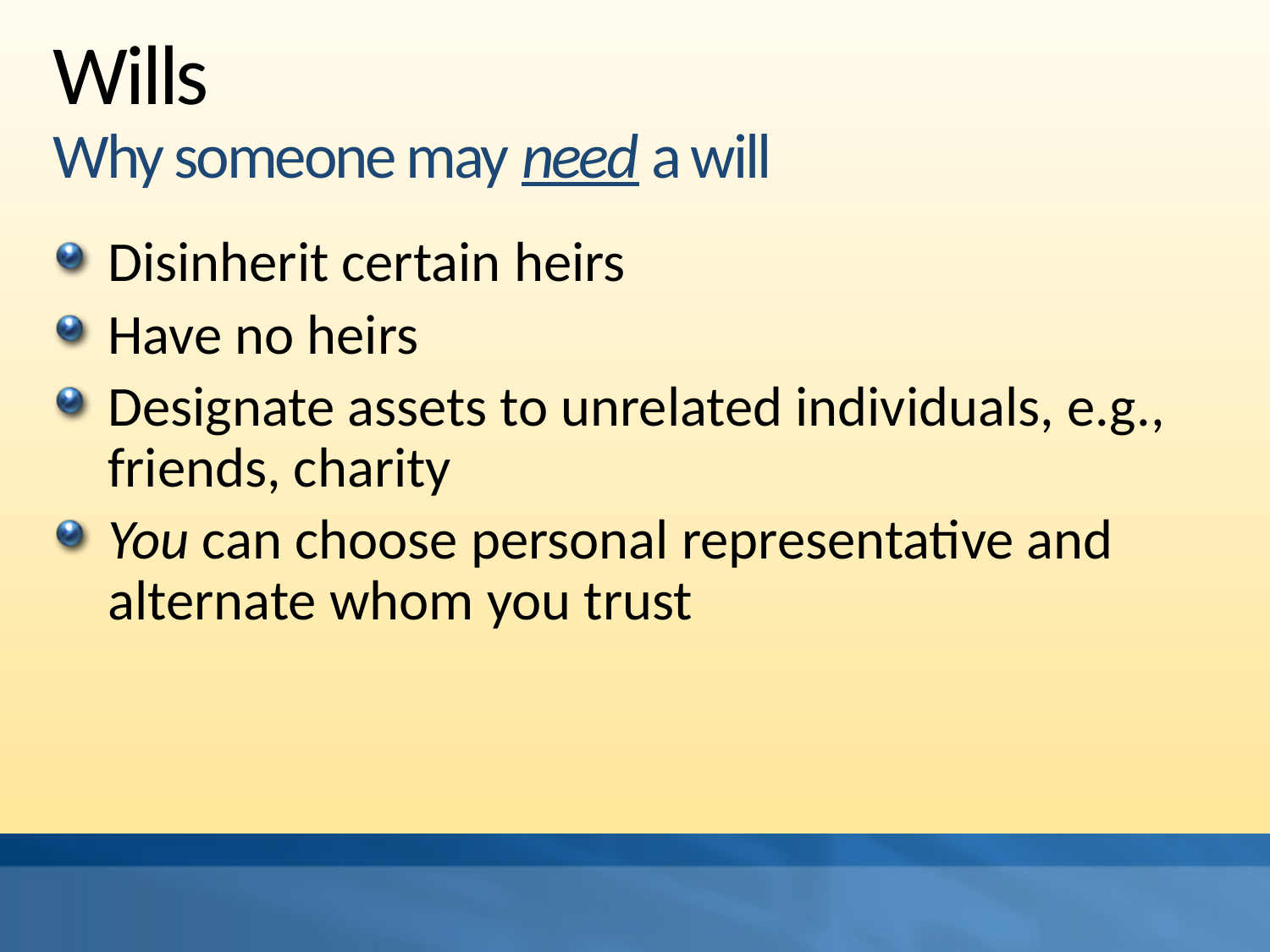

# Wills Why someone may need a will
Disinherit certain heirs
Have no heirs
Designate assets to unrelated individuals, e.g., friends, charity
You can choose personal representative and alternate whom you trust